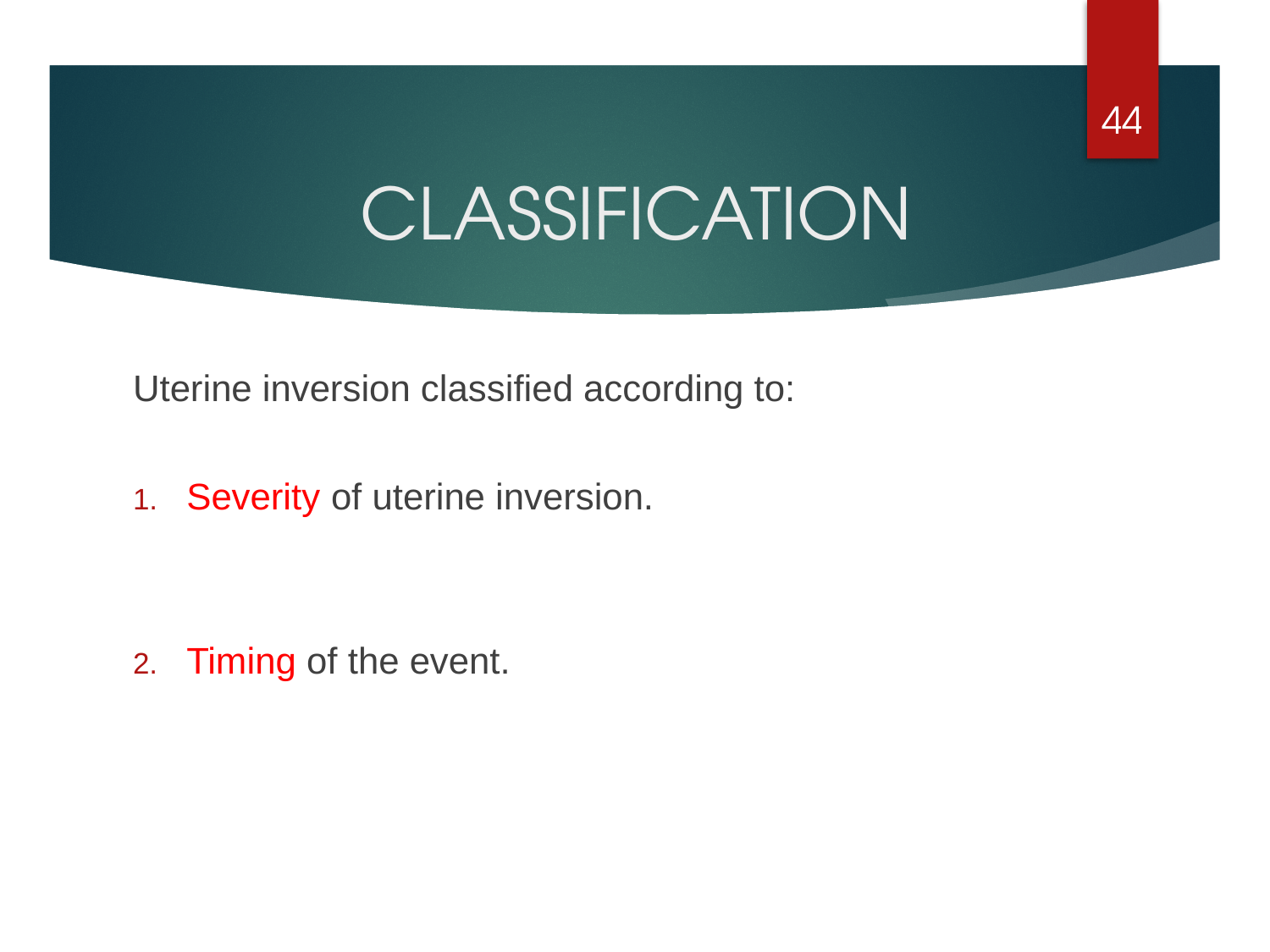

44
# CLASSIFICATION
Uterine inversion classified according to:

Severity of uterine inversion.

Timing of the event.